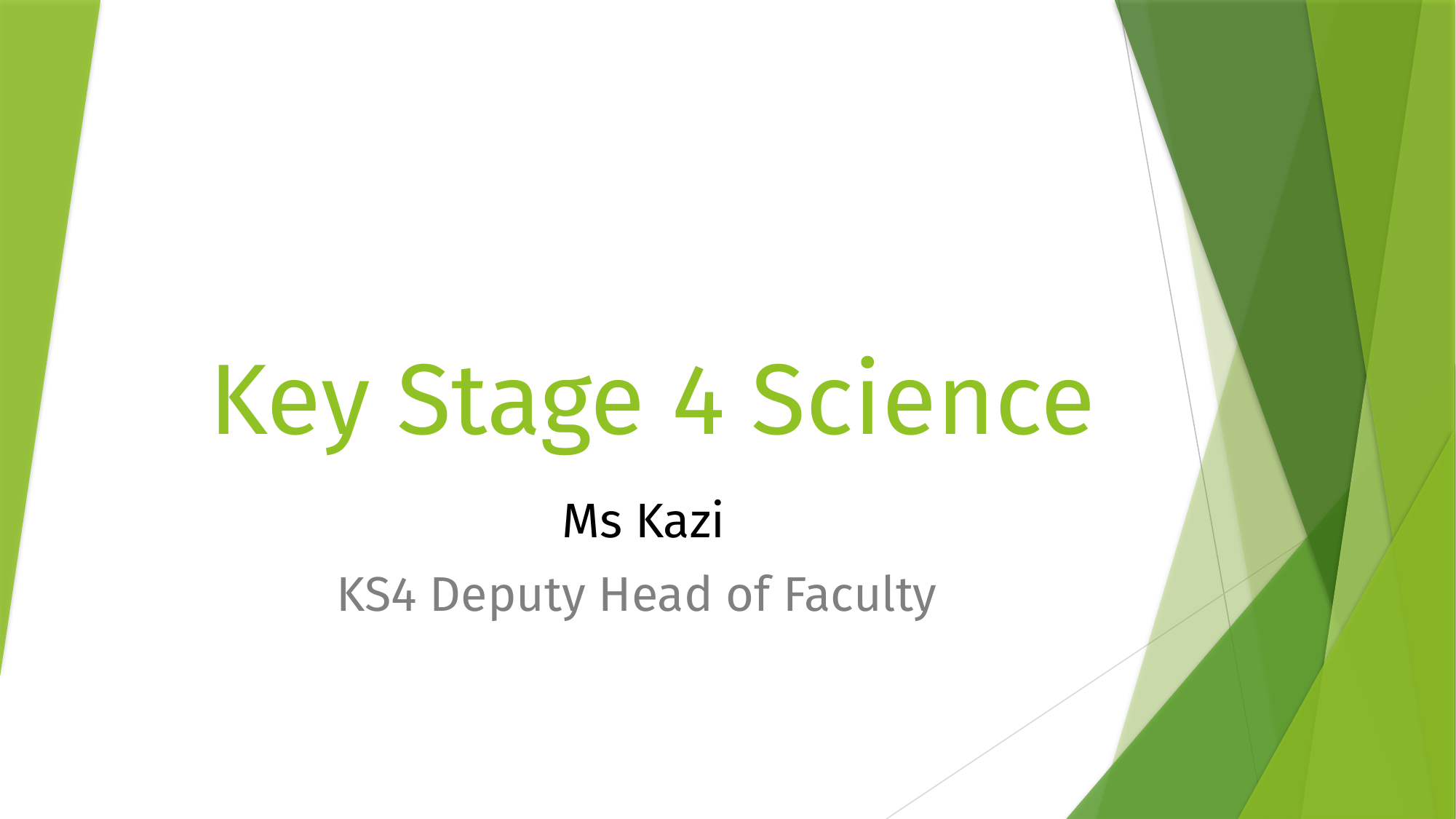

# Key Stage 4 Science
Ms Kazi
KS4 Deputy Head of Faculty